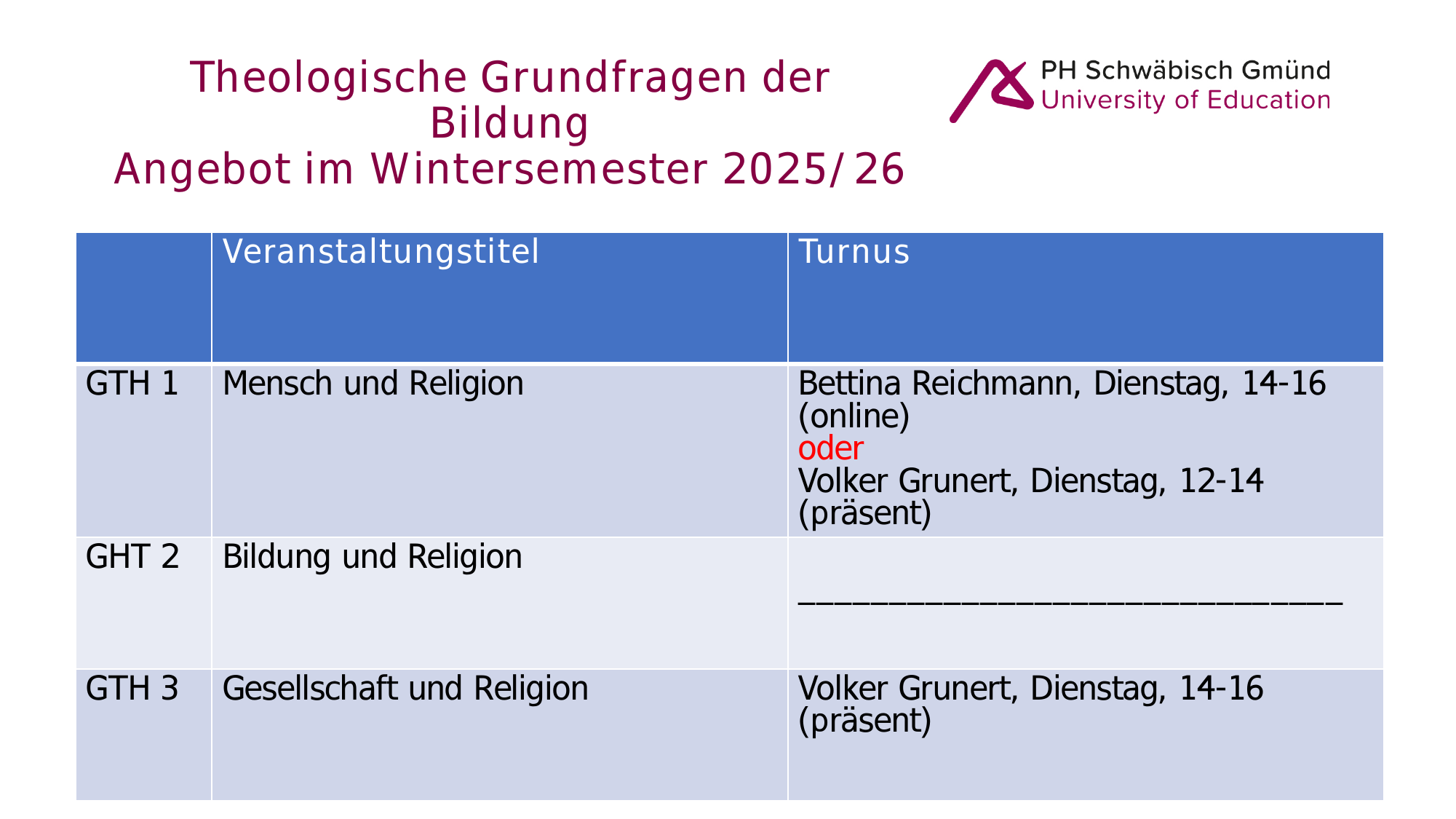

# Theologische Grundfragen der Bildung Angebot im Wintersemester 2025/26

Veranstaltungstitel:
Turnus (i.d.R.):
GTH
|  | Veranstaltungstitel | Turnus |
| --- | --- | --- |
| GTH 1 | Mensch und Religion | Bettina Reichmann, Dienstag, 14-16 (online) oder Volker Grunert, Dienstag, 12-14 (präsent) |
| GHT 2 | Bildung und Religion | \_\_\_\_\_\_\_\_\_\_\_\_\_\_\_\_\_\_\_\_\_\_\_\_\_\_\_\_\_\_ |
| GTH 3 | Gesellschaft und Religion | Volker Grunert, Dienstag, 14-16 (präsent) |